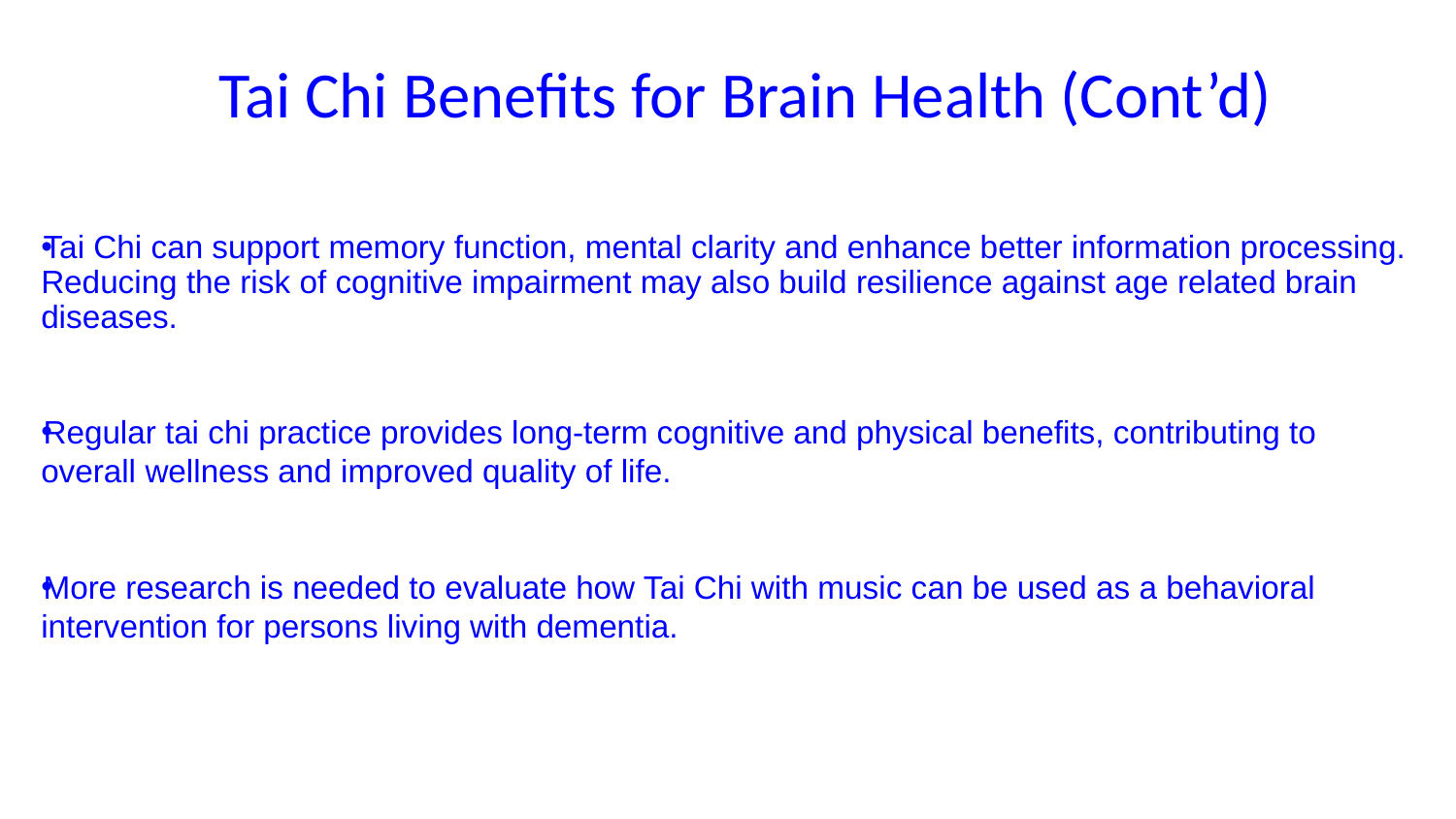

# Tai Chi Benefits for Brain Health (Cont’d)

Tai Chi can support memory function, mental clarity and enhance better information processing. Reducing the risk of cognitive impairment may also build resilience against age related brain diseases.

Regular tai chi practice provides long-term cognitive and physical benefits, contributing to overall wellness and improved quality of life.

More research is needed to evaluate how Tai Chi with music can be used as a behavioral intervention for persons living with dementia.